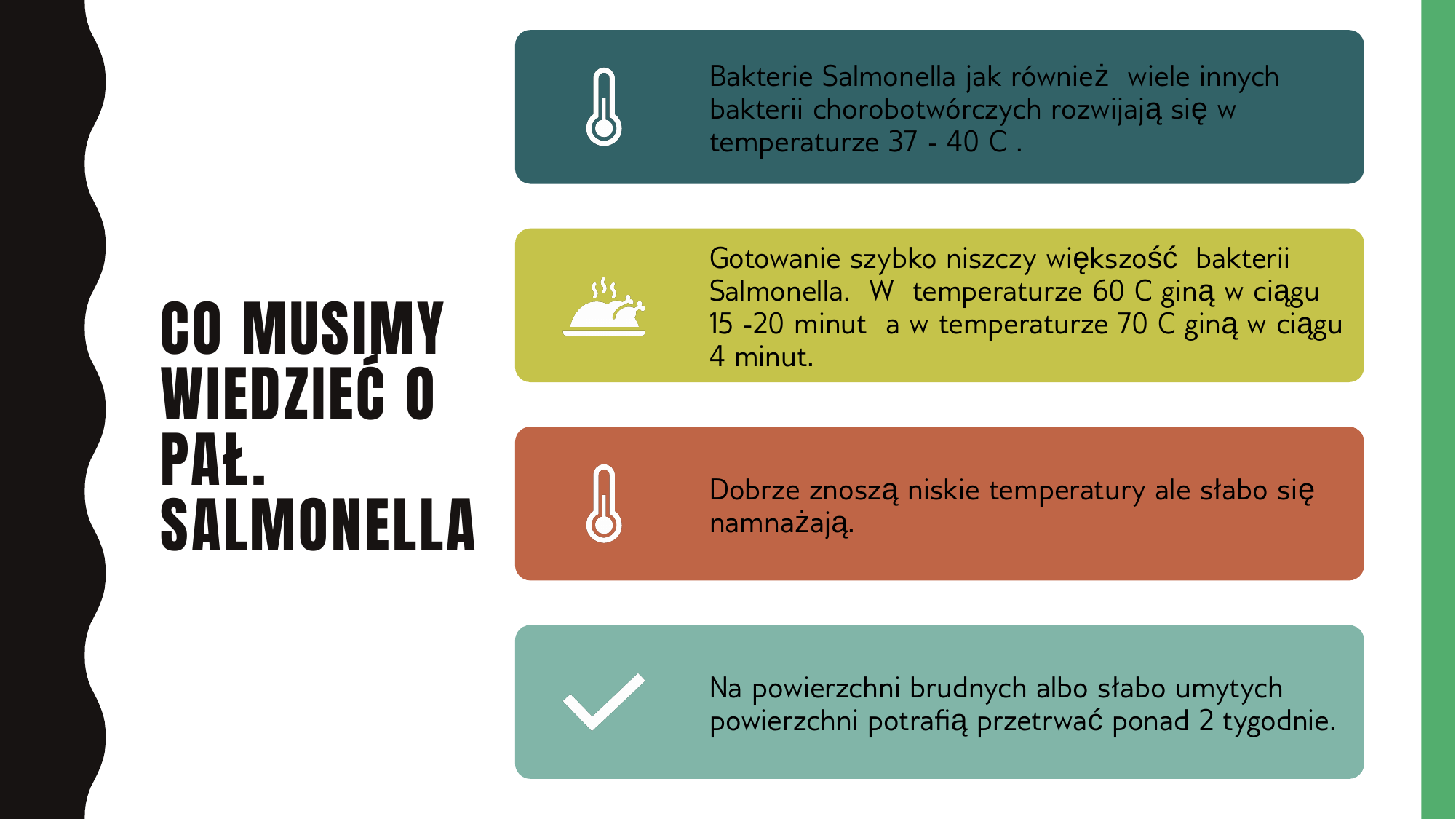

Bakterie Salmonella jak również  wiele innych bakterii chorobotwórczych rozwijają się w temperaturze 37 - 40 C .
Gotowanie szybko niszczy większość  bakterii Salmonella.  W  temperaturze 60 C giną w ciągu 15 -20 minut  a w temperaturze 70 C giną w ciągu 4 minut.
Dobrze znoszą niskie temperatury ale słabo się namnażają.
Na powierzchni brudnych albo słabo umytych powierzchni potrafią przetrwać ponad 2 tygodnie.
# Co musimy wiedzieć o pał. salmonella